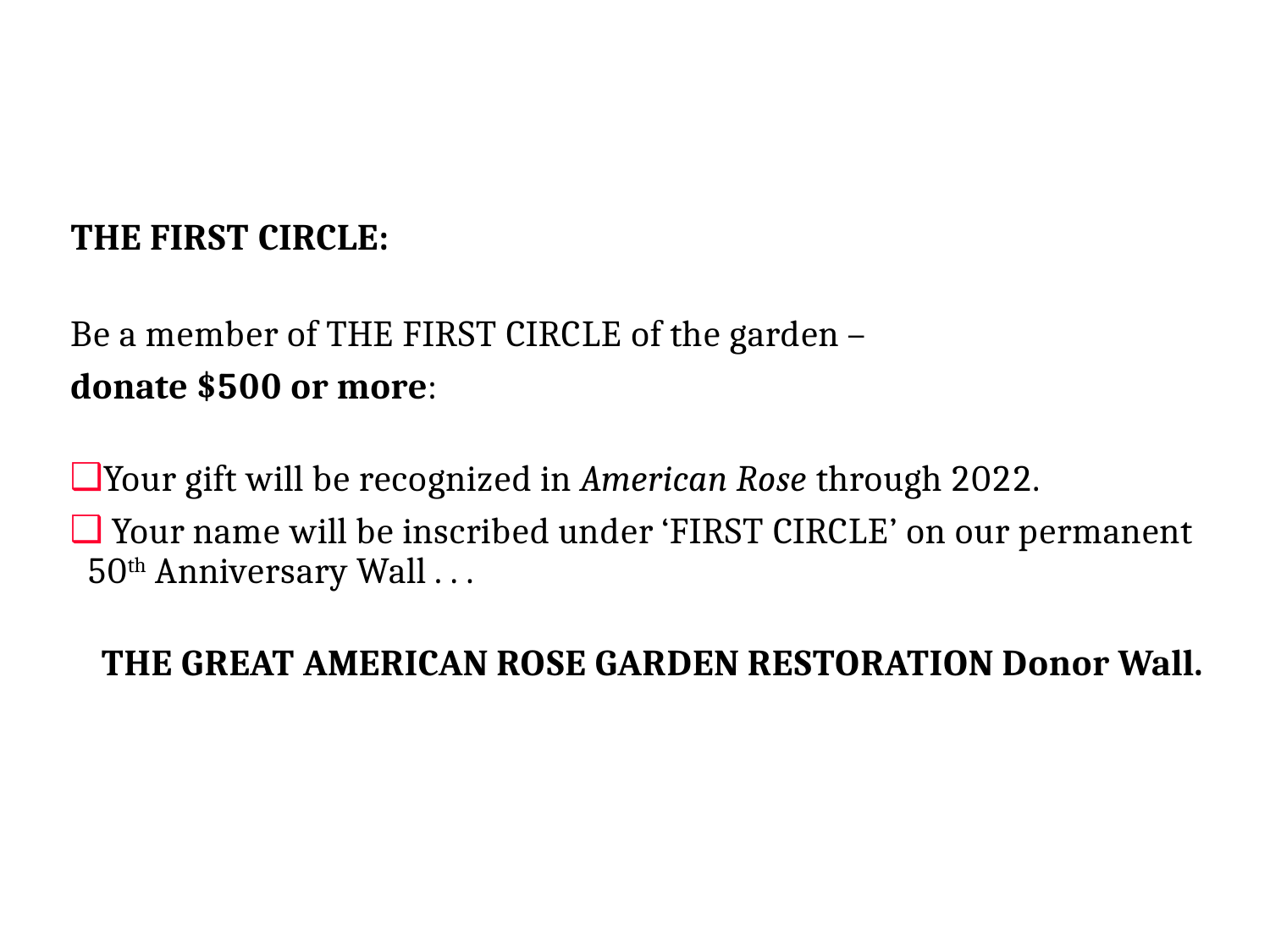

THE FIRST CIRCLE:
Be a member of THE FIRST CIRCLE of the garden –
donate $500 or more:
Your gift will be recognized in American Rose through 2022.
 Your name will be inscribed under ‘FIRST CIRCLE’ on our permanent
  50th Anniversary Wall . . .
THE GREAT AMERICAN ROSE GARDEN RESTORATION Donor Wall.